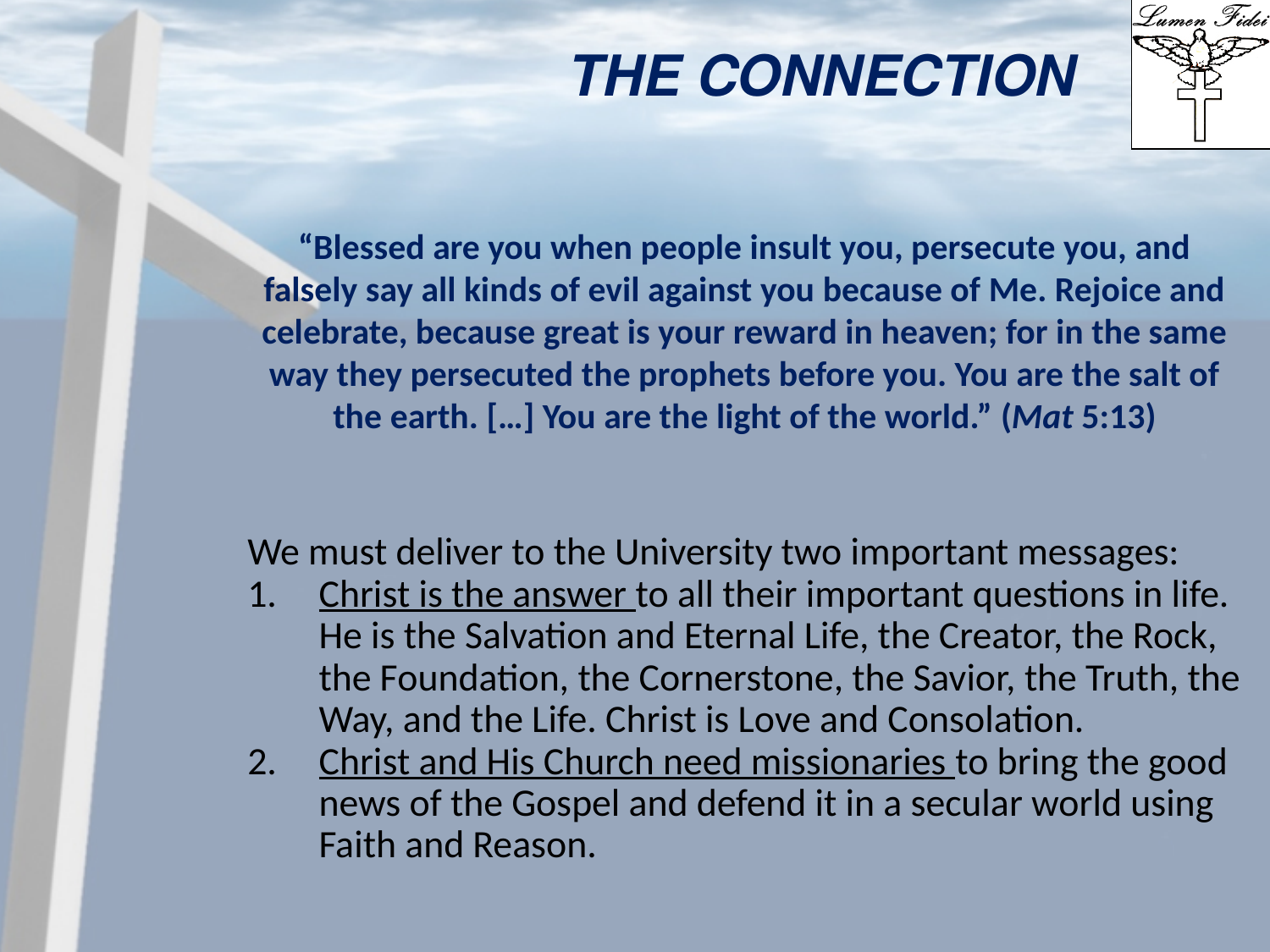

# THE CONNECTION
“Blessed are you when people insult you, persecute you, and falsely say all kinds of evil against you because of Me. Rejoice and celebrate, because great is your reward in heaven; for in the same way they persecuted the prophets before you. You are the salt of the earth. […] You are the light of the world.” (Mat 5:13)

We must deliver to the University two important messages:
Christ is the answer to all their important questions in life. He is the Salvation and Eternal Life, the Creator, the Rock, the Foundation, the Cornerstone, the Savior, the Truth, the Way, and the Life. Christ is Love and Consolation.
Christ and His Church need missionaries to bring the good news of the Gospel and defend it in a secular world using Faith and Reason.